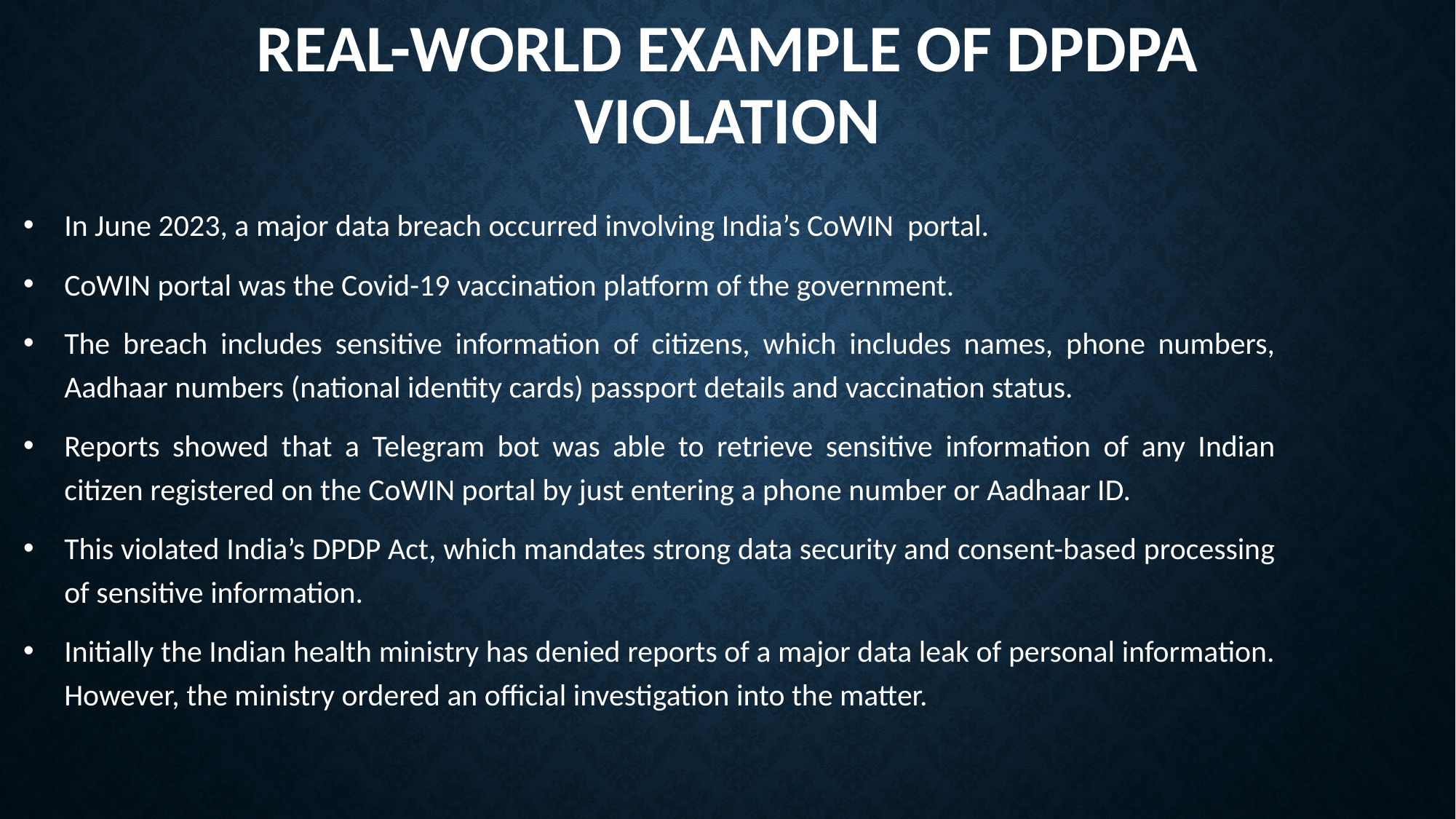

# Real-world Example of DPDPA VIOLATION
In June 2023, a major data breach occurred involving India’s CoWIN  portal.
CoWIN portal was the Covid-19 vaccination platform of the government.
The breach includes sensitive information of citizens, which includes names, phone numbers, Aadhaar numbers (national identity cards) passport details and vaccination status.
Reports showed that a Telegram bot was able to retrieve sensitive information of any Indian citizen registered on the CoWIN portal by just entering a phone number or Aadhaar ID.
This violated India’s DPDP Act, which mandates strong data security and consent-based processing of sensitive information.
Initially the Indian health ministry has denied reports of a major data leak of personal information. However, the ministry ordered an official investigation into the matter.